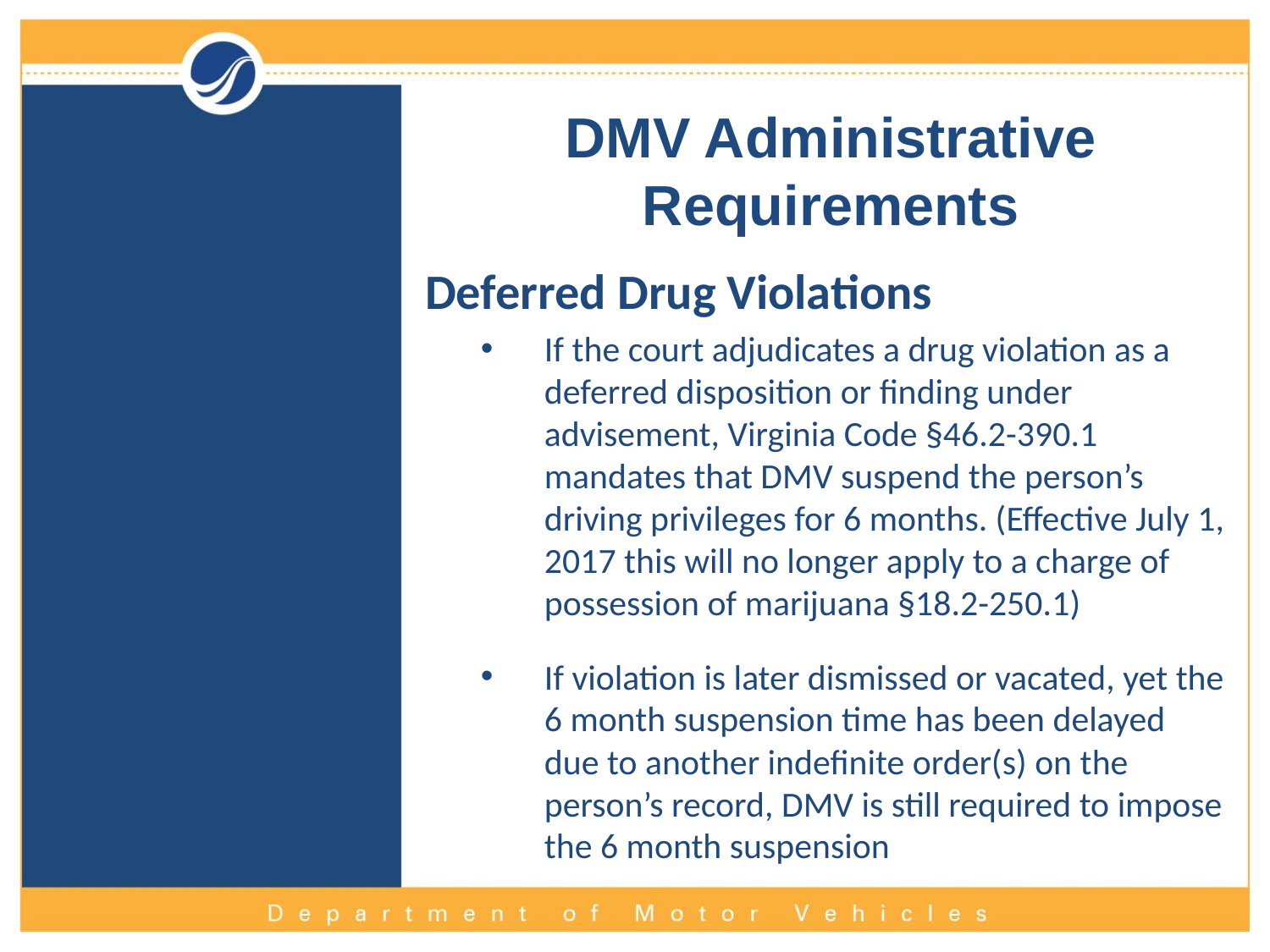

DMV Administrative Requirements

Deferred Drug Violations
If the court adjudicates a drug violation as a deferred disposition or finding under advisement, Virginia Code §46.2-390.1 mandates that DMV suspend the person’s driving privileges for 6 months. (Effective July 1, 2017 this will no longer apply to a charge of possession of marijuana §18.2-250.1)

If violation is later dismissed or vacated, yet the 6 month suspension time has been delayed due to another indefinite order(s) on the person’s record, DMV is still required to impose the 6 month suspension